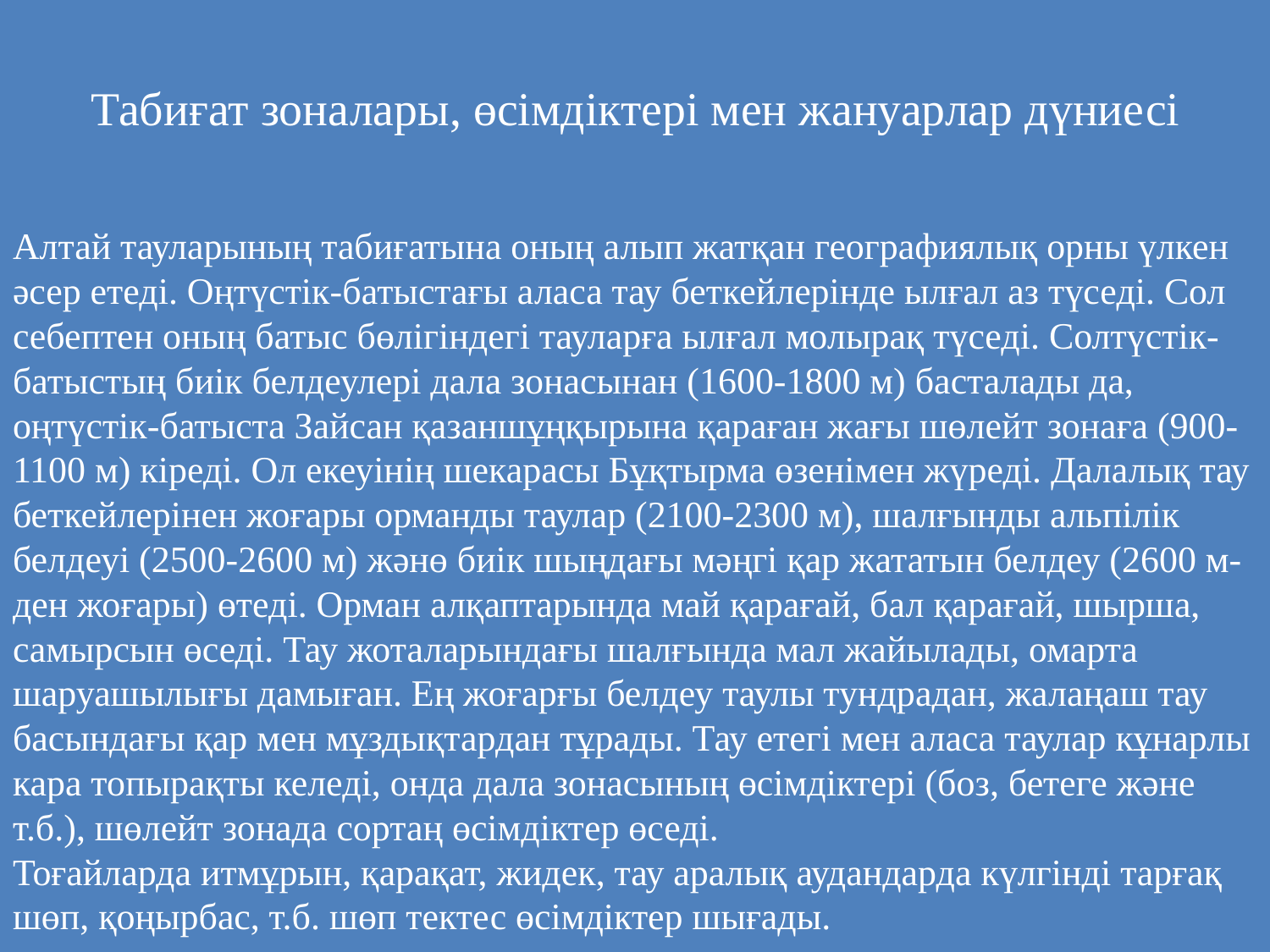

# Табиғат зоналары, өсімдіктері мен жануарлар дүниесі
Алтай тауларының табиғатына оның алып жатқан географиялық орны үлкен әсер етеді. Оңтүстік-батыстағы аласа тау беткейлерінде ылғал аз түседі. Сол себептен оның батыс бөлігіндегі тауларға ылғал молырақ түседі. Солтүстік-батыстың биік белдеулері дала зонасынан (1600-1800 м) басталады да, оңтүстік-батыста Зайсан қазаншұңқырына қараған жағы шөлейт зонаға (900-1100 м) кіреді. Ол екеуінің шекарасы Бұқтырма өзенімен жүреді. Далалық тау беткейлерінен жоғары орманды таулар (2100-2300 м), шалғынды альпілік белдеуі (2500-2600 м) жәнө биік шыңдағы мәңгі қар жататын белдеу (2600 м-ден жоғары) өтеді. Орман алқаптарында май қарағай, бал қарағай, шырша, самырсын өседі. Тау жоталарындағы шалғында мал жайылады, омарта шаруашылығы дамыған. Ең жоғарғы белдеу таулы тундрадан, жалаңаш тау басындағы қар мен мұздықтардан тұрады. Тау етегі мен аласа таулар кұнарлы кара топырақты келеді, онда дала зонасының өсімдіктері (боз, бетеге және т.б.), шөлейт зонада сортаң өсімдіктер өседі. Тоғайларда итмұрын, қарақат, жидек, тау аралық аудандарда күлгінді тарғақ шөп, қоңырбас, т.б. шөп тектес өсімдіктер шығады.